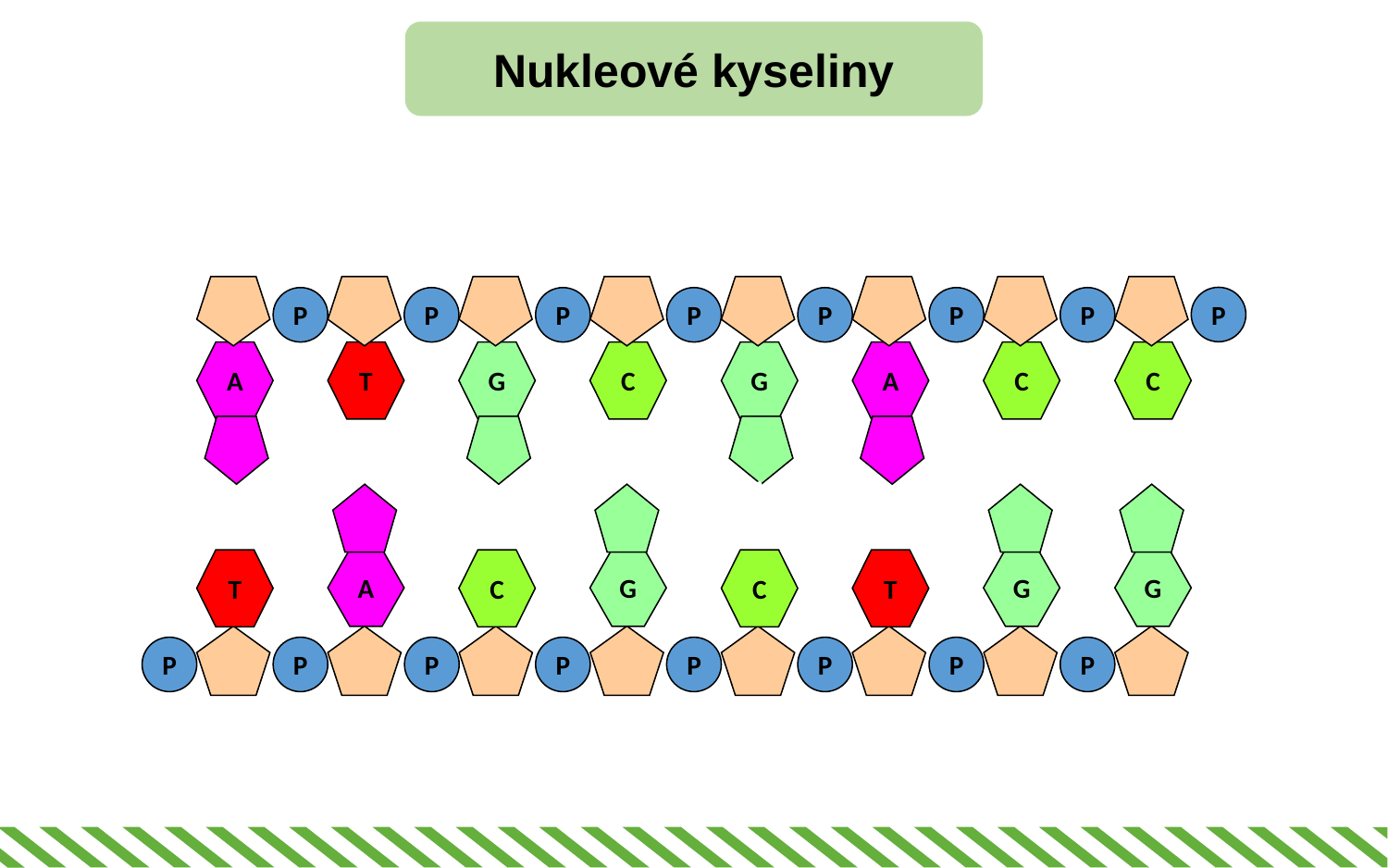

Nukleové kyseliny

P

P

P

P

P

P

P
P
A

T
G

C
G

A

C
C

A

G

G

G

T
C
C
T

P
P
P
P

P
P
P
P